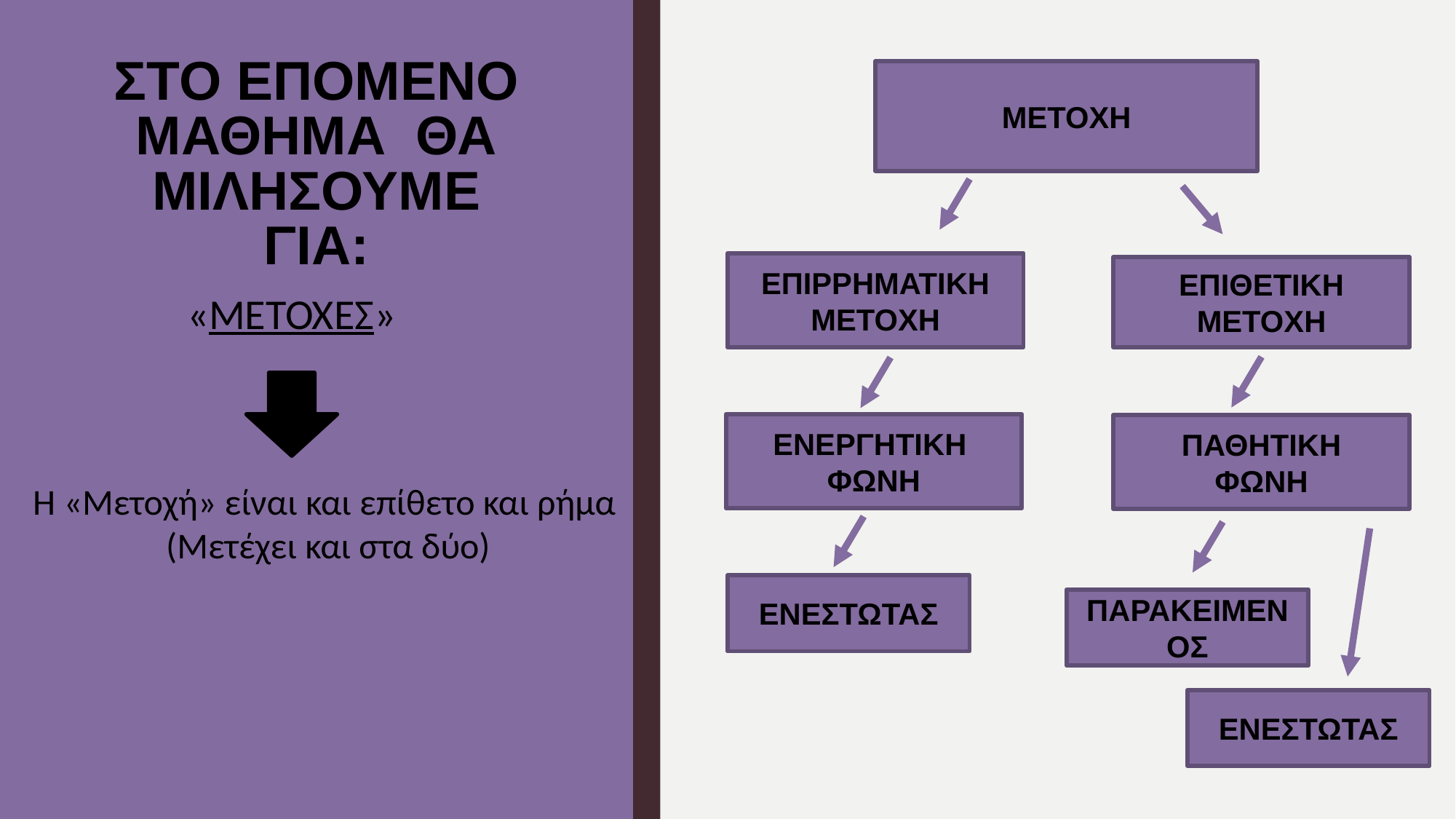

# ΣΤΟ ΕΠΟΜΕΝΟ ΜΑΘΗΜΑ  ΘΑ ΜΙΛΗΣΟΥΜΕ ΓΙΑ:
ΜΕΤΟΧΗ
ΕΠΙΡΡΗΜΑΤΙΚΗ
ΜΕΤΟΧΗ
ΕΠΙΘΕΤΙΚΗ
ΜΕΤΟΧΗ
«ΜΕΤΟΧΕΣ»

ΕΝΕΡΓΗΤΙΚΗ
ΦΩΝΗ
ΠΑΘΗΤΙΚΗ
ΦΩΝΗ
Η «Μετοχή» είναι και επίθετο και ρήμα
(Μετέχει και στα δύο)
ΕΝΕΣΤΩΤΑΣ
ΠΑΡΑΚΕΙΜΕΝΟΣ
ΕΝΕΣΤΩΤΑΣ